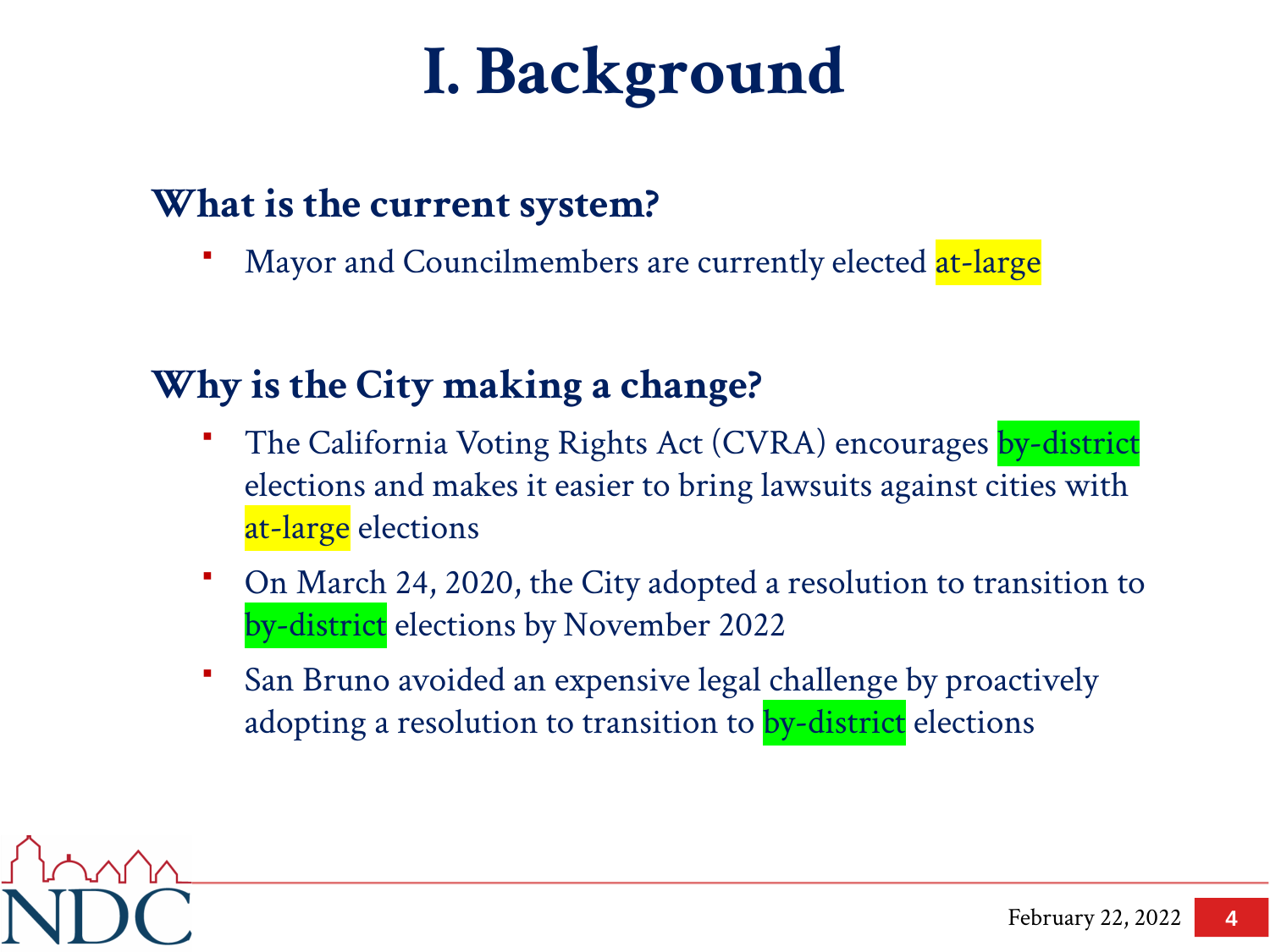

# I. Background

What is the current system?
Mayor and Councilmembers are currently elected at-large

Why is the City making a change?
The California Voting Rights Act (CVRA) encourages by-district elections and makes it easier to bring lawsuits against cities with at-large elections
On March 24, 2020, the City adopted a resolution to transition to by-district elections by November 2022
San Bruno avoided an expensive legal challenge by proactively adopting a resolution to transition to by-district elections

4